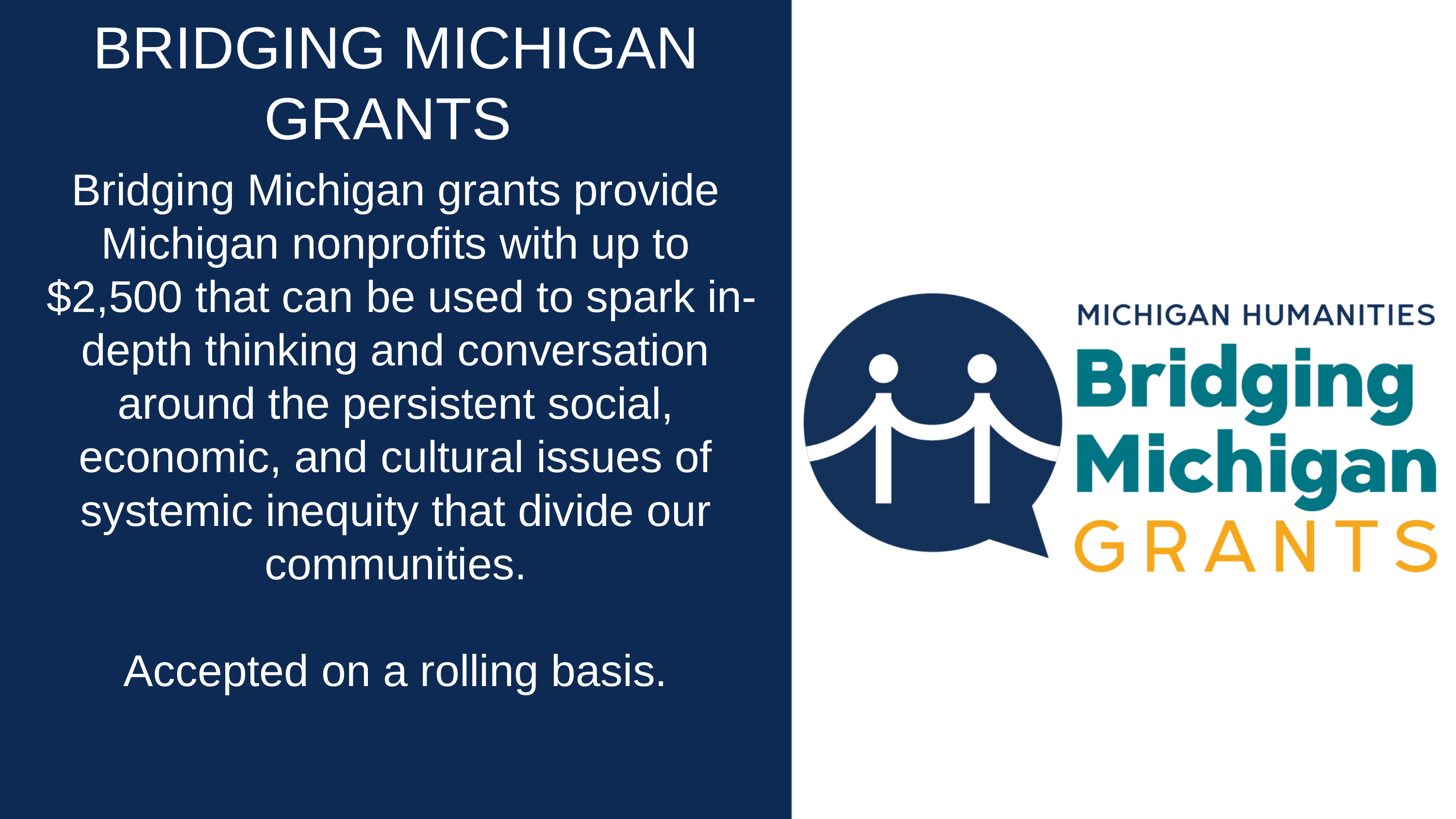

BRIDGING MICHIGAN GRANTS
Bridging Michigan grants provide Michigan nonprofits with up to
 $2,500 that can be used to spark in-depth thinking and conversation around the persistent social, economic, and cultural issues of systemic inequity that divide our communities.

Accepted on a rolling basis.